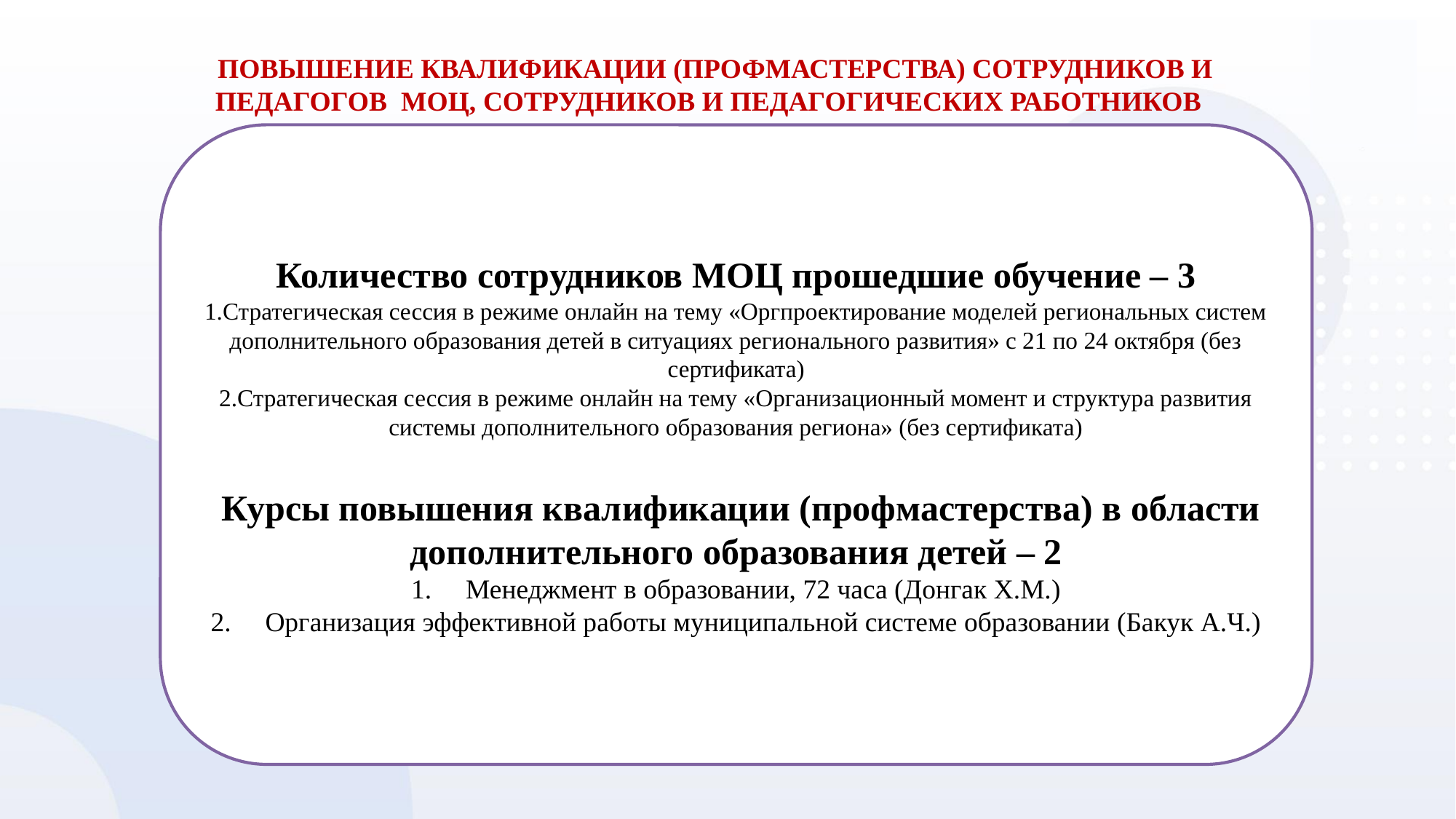

# ПОВЫШЕНИЕ КВАЛИФИКАЦИИ (ПРОФМАСТЕРСТВА) СОТРУДНИКОВ И ПЕДАГОГОВ  МОЦ, СОТРУДНИКОВ И ПЕДАГОГИЧЕСКИХ РАБОТНИКОВ

Количество сотрудников МОЦ прошедшие обучение – 3
1.Стратегическая сессия в режиме онлайн на тему «Оргпроектирование моделей региональных систем дополнительного образования детей в ситуациях регионального развития» с 21 по 24 октября (без сертификата)
2.Стратегическая сессия в режиме онлайн на тему «Организационный момент и структура развития системы дополнительного образования региона» (без сертификата)

 Курсы повышения квалификации (профмастерства) в области дополнительного образования детей – 2
Менеджмент в образовании, 72 часа (Донгак Х.М.)
Организация эффективной работы муниципальной системе образовании (Бакук А.Ч.)